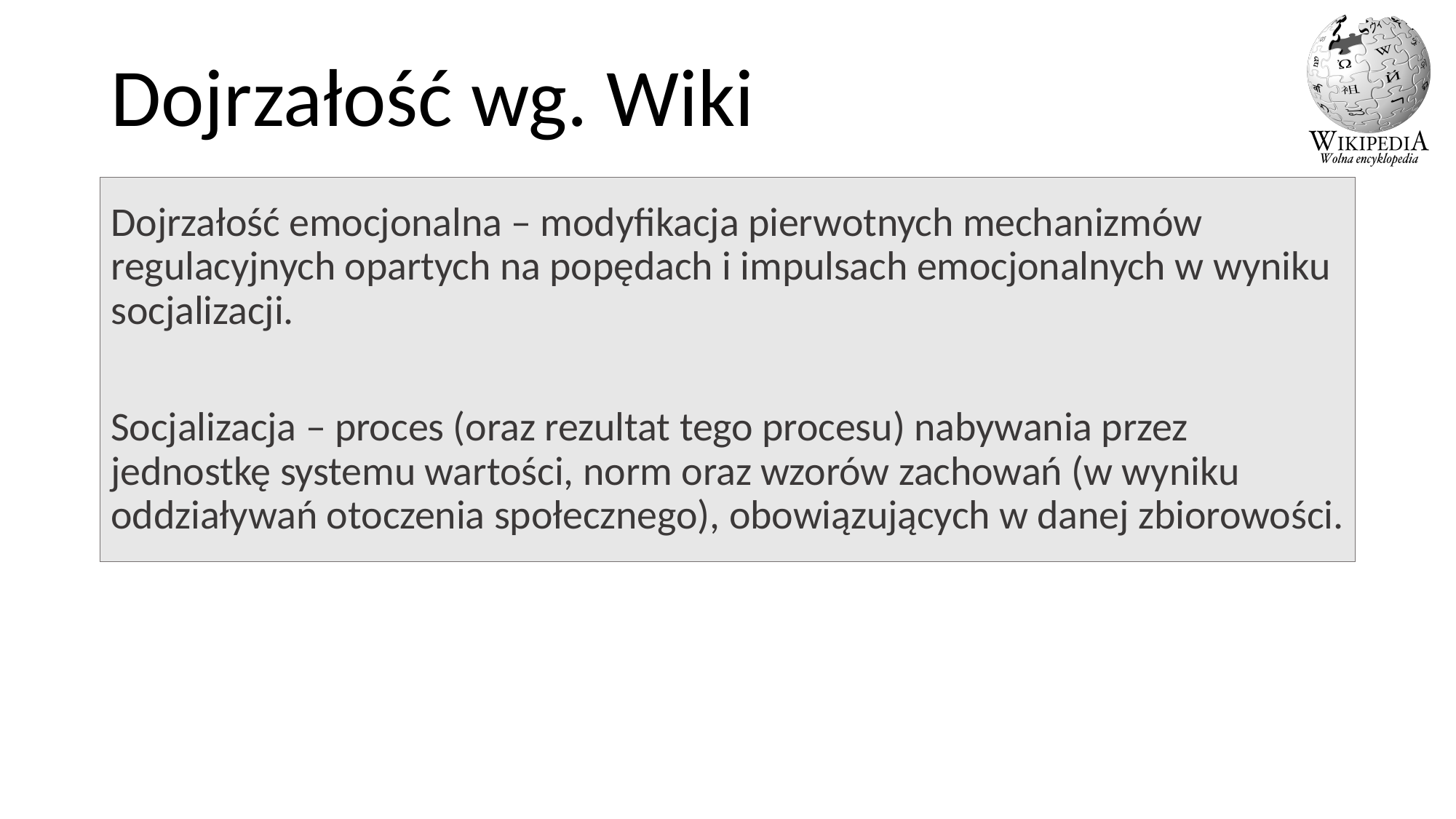

# Dojrzałość wg. Wiki
Dojrzałość emocjonalna – modyfikacja pierwotnych mechanizmów regulacyjnych opartych na popędach i impulsach emocjonalnych w wyniku socjalizacji.

Socjalizacja – proces (oraz rezultat tego procesu) nabywania przez jednostkę systemu wartości, norm oraz wzorów zachowań (w wyniku oddziaływań otoczenia społecznego), obowiązujących w danej zbiorowości.